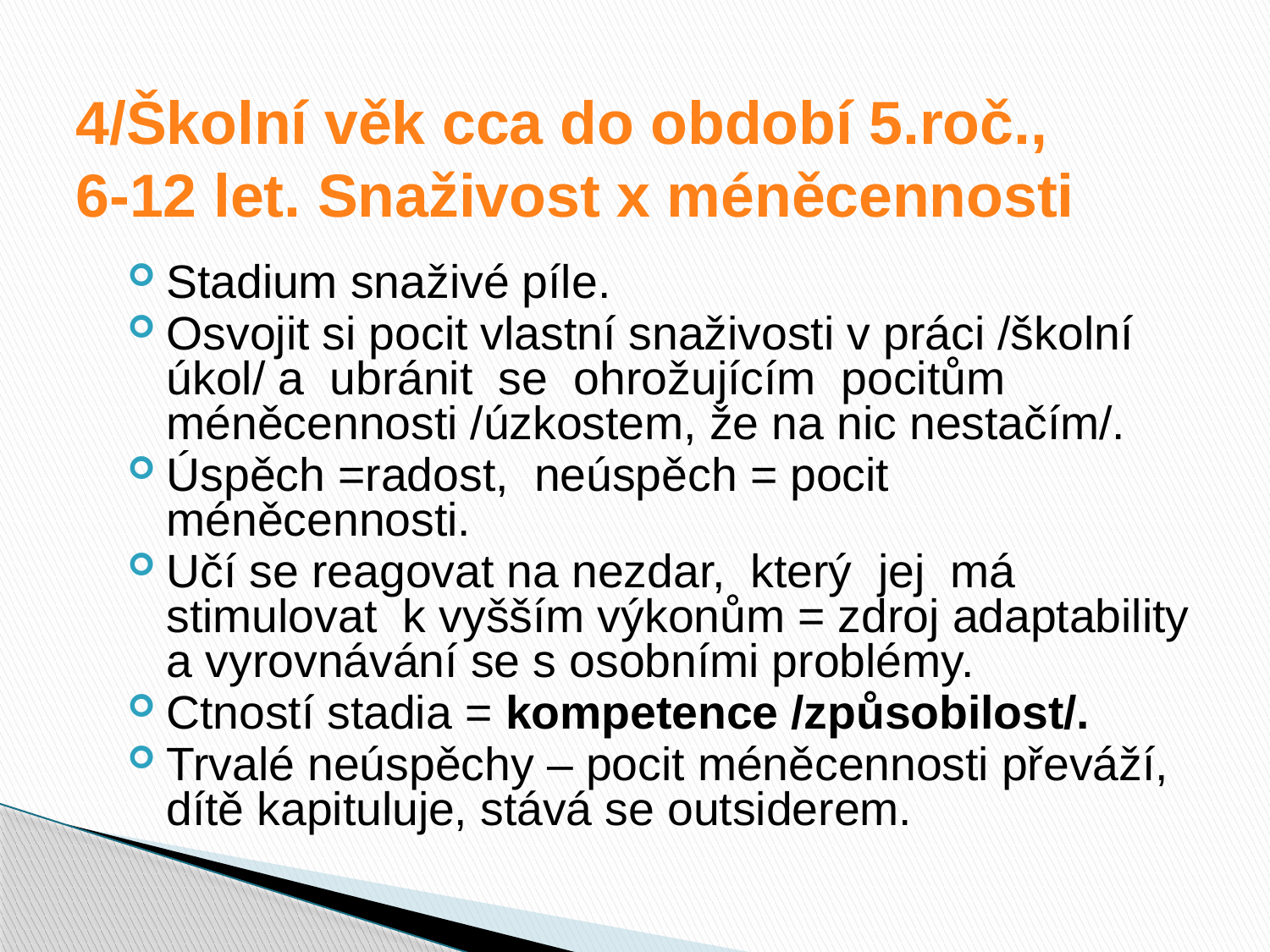

# 4/Školní věk cca do období 5.roč., 6-12 let. Snaživost x méněcennosti
Stadium snaživé píle.
Osvojit si pocit vlastní snaživosti v práci /školní úkol/ a  ubránit  se  ohrožujícím  pocitům  méněcennosti /úzkostem, že na nic nestačím/.
Úspěch =radost,  neúspěch = pocit méněcennosti.
Učí se reagovat na nezdar,  který  jej  má stimulovat  k vyšším výkonům = zdroj adaptability a vyrovnávání se s osobními problémy.
Ctností stadia = kompetence /způsobilost/.
Trvalé neúspěchy – pocit méněcennosti převáží, dítě kapituluje, stává se outsiderem.